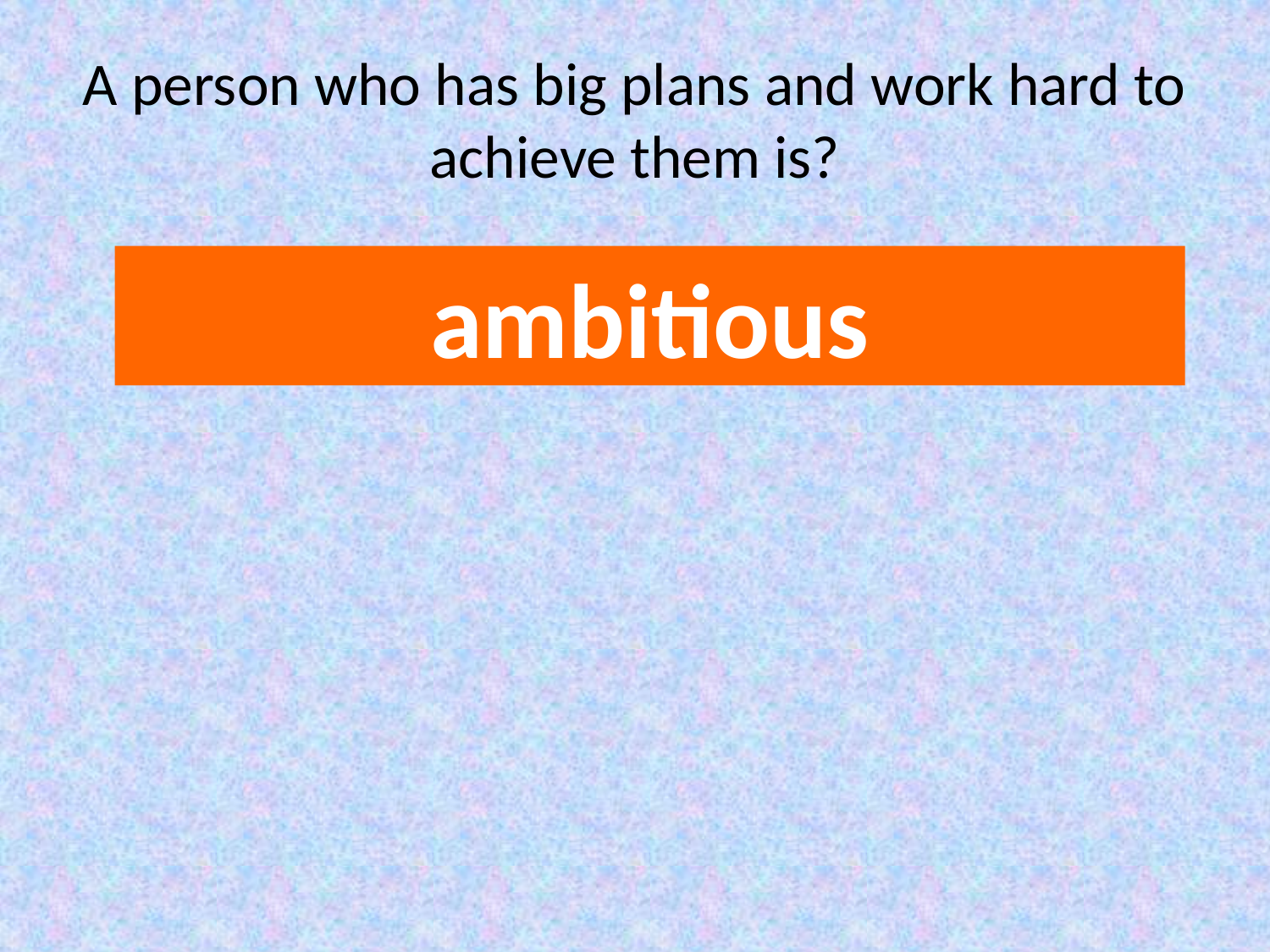

# A person who has big plans and work hard to achieve them is?
ambitious